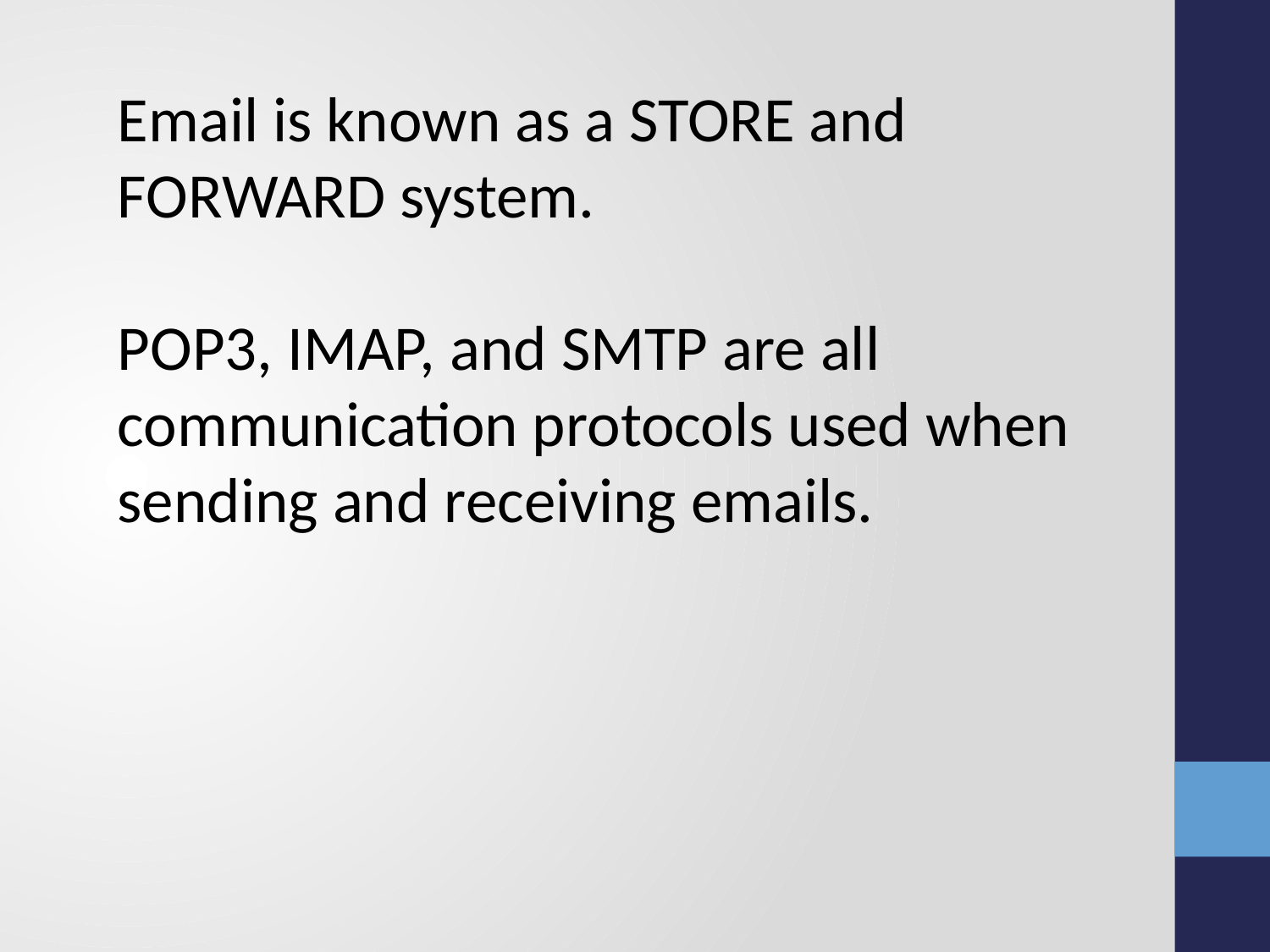

Email is known as a STORE and FORWARD system.

POP3, IMAP, and SMTP are all communication protocols used when sending and receiving emails.